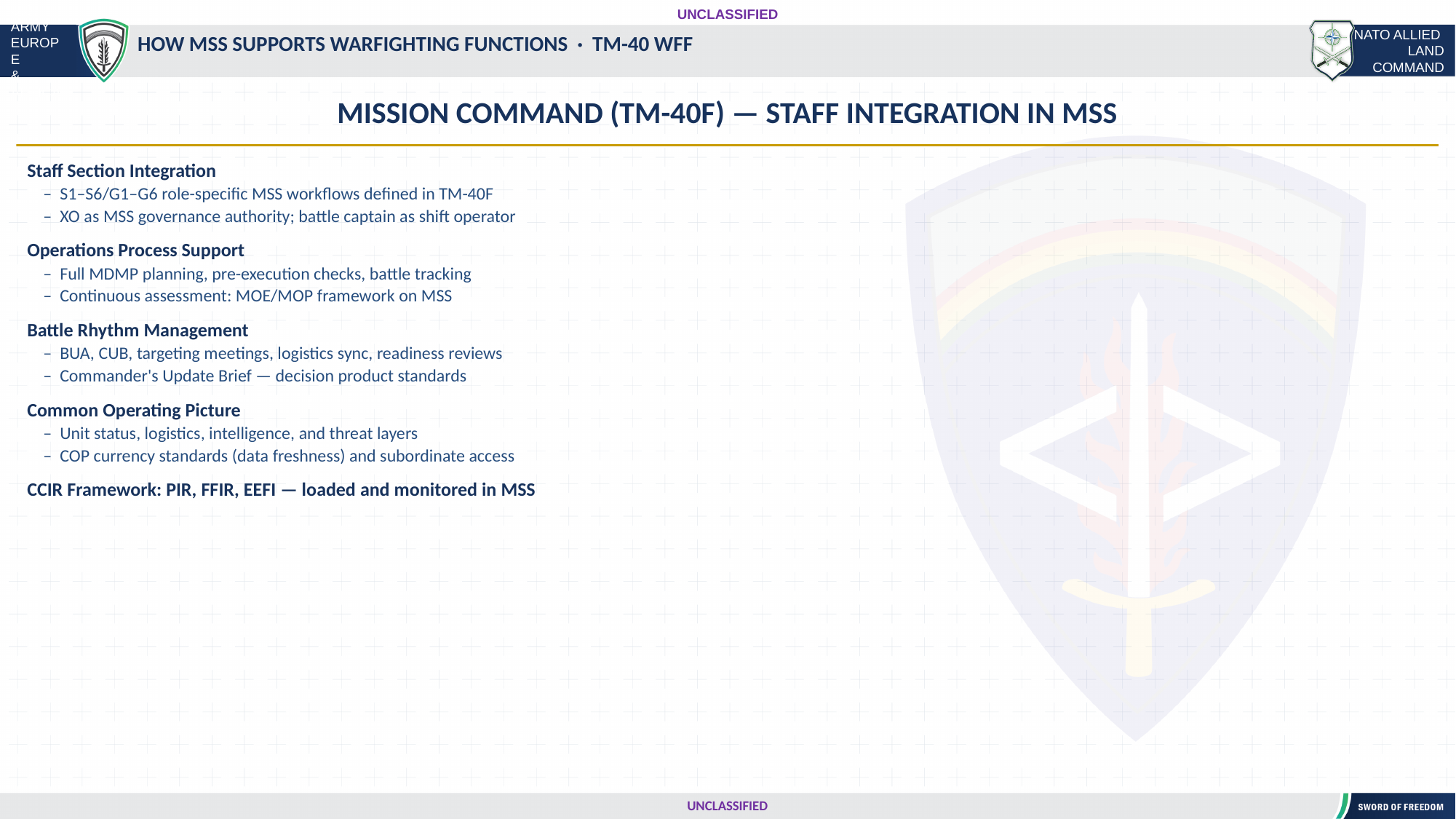

UNCLASSIFIED
#
HOW MSS SUPPORTS WARFIGHTING FUNCTIONS  ·  TM-40 WFF
MISSION COMMAND (TM-40F) — STAFF INTEGRATION IN MSS

Staff Section Integration
    –  S1–S6/G1–G6 role-specific MSS workflows defined in TM-40F
    –  XO as MSS governance authority; battle captain as shift operator
Operations Process Support
    –  Full MDMP planning, pre-execution checks, battle tracking
    –  Continuous assessment: MOE/MOP framework on MSS
Battle Rhythm Management
    –  BUA, CUB, targeting meetings, logistics sync, readiness reviews
    –  Commander's Update Brief — decision product standards
Common Operating Picture
    –  Unit status, logistics, intelligence, and threat layers
    –  COP currency standards (data freshness) and subordinate access
CCIR Framework: PIR, FFIR, EEFI — loaded and monitored in MSS
UNCLASSIFIED